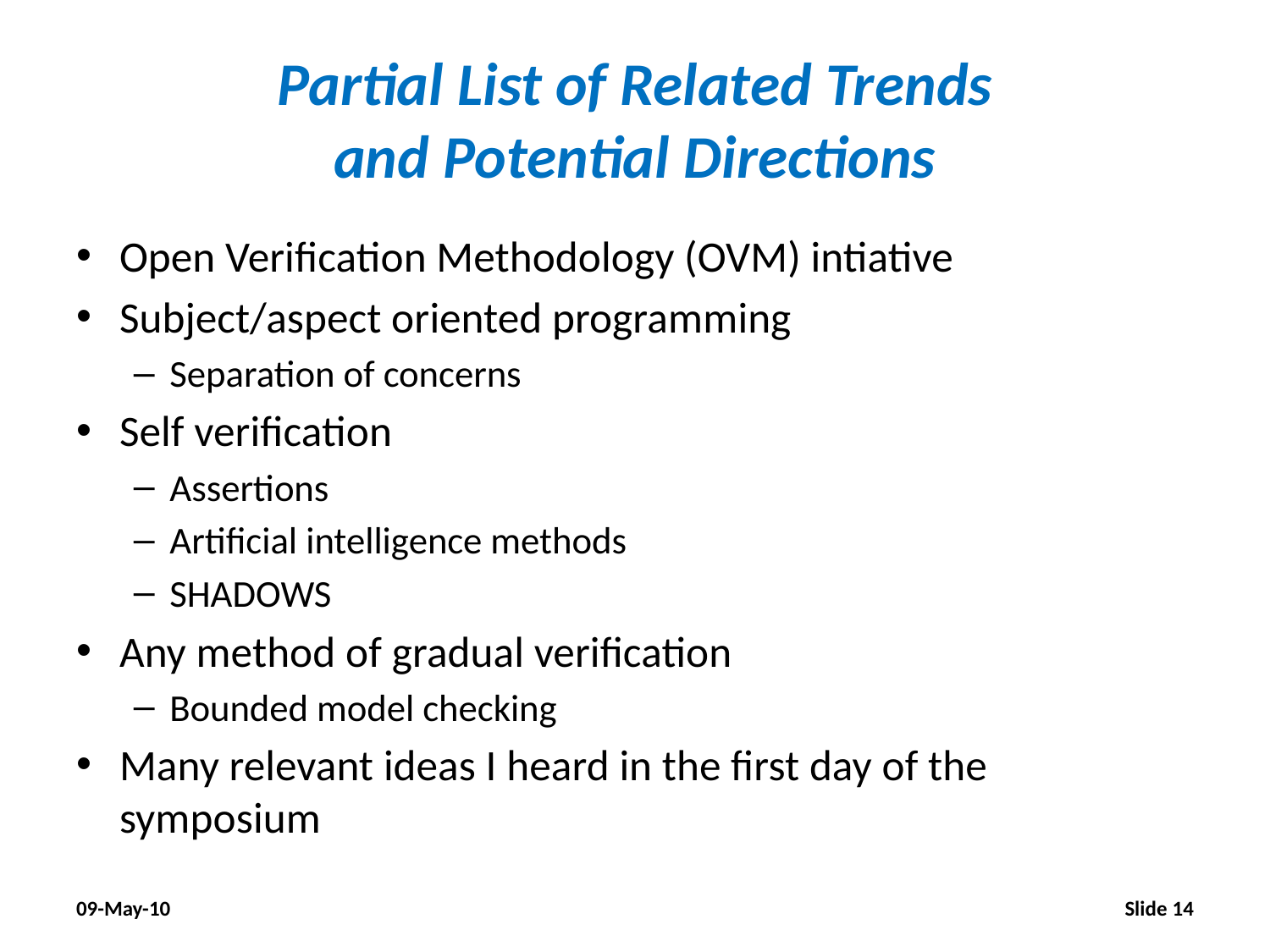

# Partial List of Related Trends and Potential Directions
Open Verification Methodology (OVM) intiative
Subject/aspect oriented programming
Separation of concerns
Self verification
Assertions
Artificial intelligence methods
SHADOWS
Any method of gradual verification
Bounded model checking
Many relevant ideas I heard in the first day of the symposium
09-May-10
Slide 14